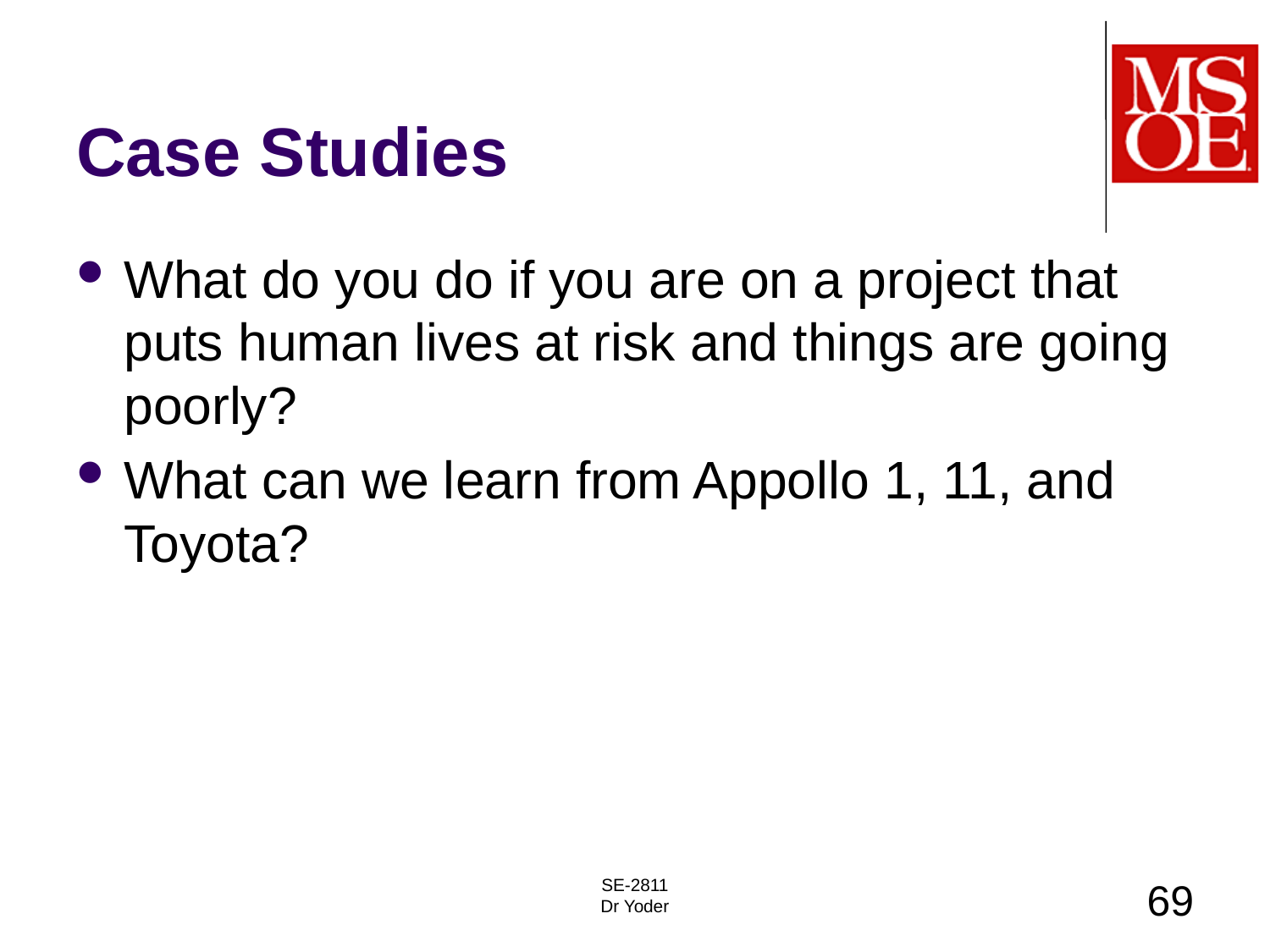

# Case Studies
What do you do if you are on a project that puts human lives at risk and things are going poorly?
What can we learn from Appollo 1, 11, and Toyota?
SE-2811
Dr Yoder
69